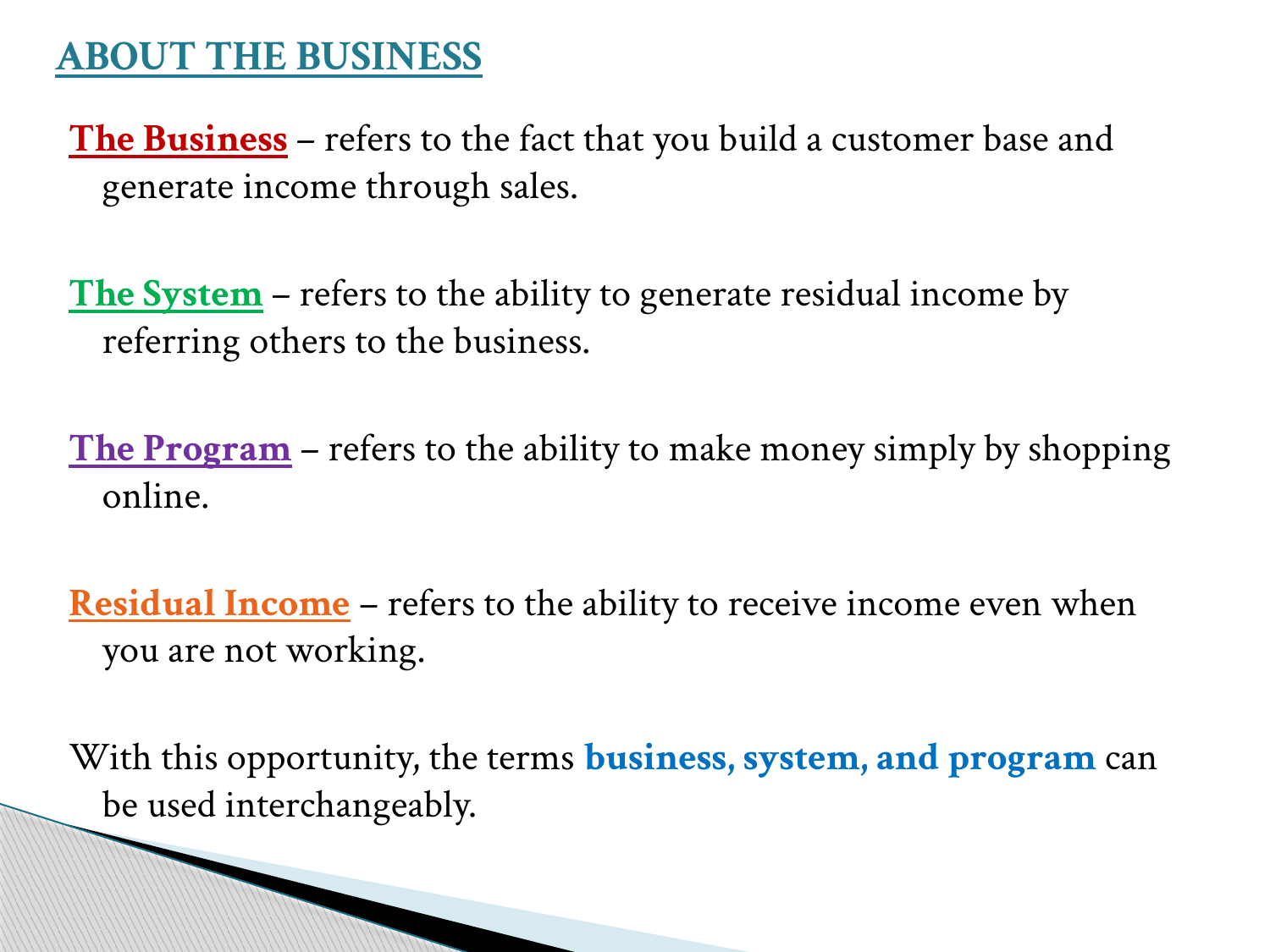

# ABOUT THE BUSINESS
The Business – refers to the fact that you build a customer base and generate income through sales.

The System – refers to the ability to generate residual income by referring others to the business.

The Program – refers to the ability to make money simply by shopping online.

Residual Income – refers to the ability to receive income even when you are not working.

With this opportunity, the terms business, system, and program can be used interchangeably.